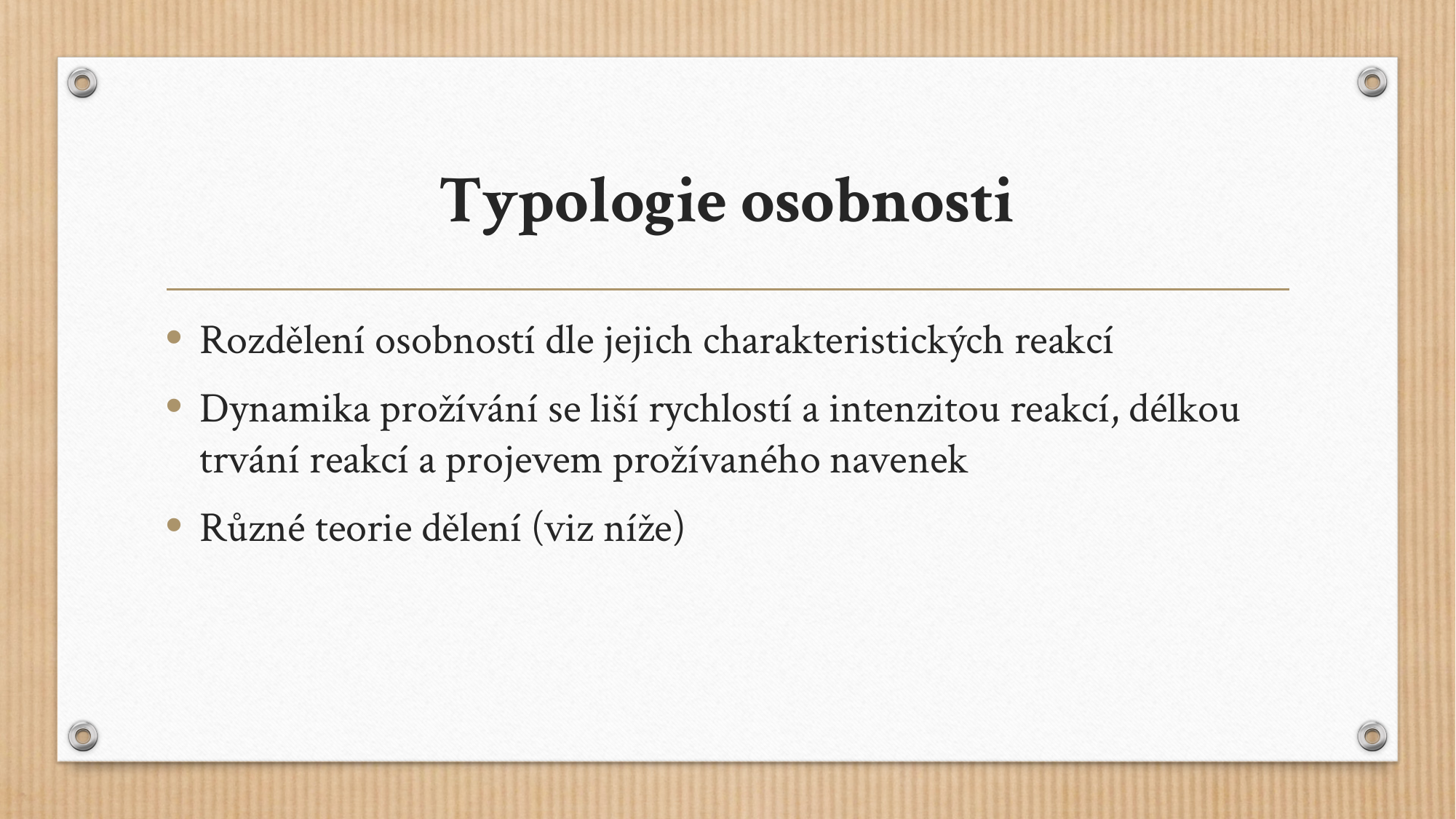

# Typologie osobnosti
Rozdělení osobností dle jejich charakteristických reakcí
Dynamika prožívání se liší rychlostí a intenzitou reakcí, délkou trvání reakcí a projevem prožívaného navenek
Různé teorie dělení (viz níže)